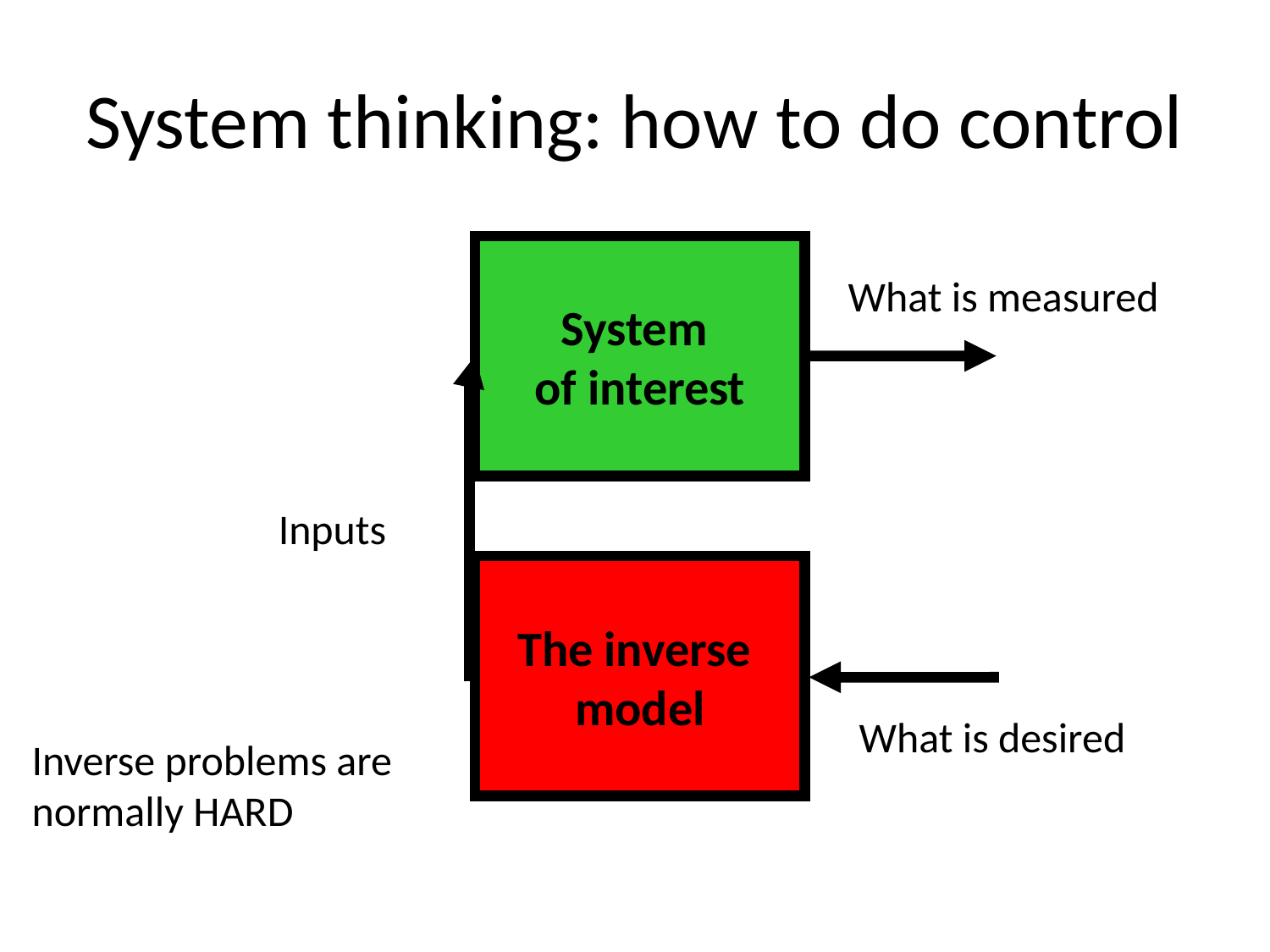

# System thinking: how to do control
System
of interest
What is measured

Inputs
The inverse
model

What is desired
Inverse problems are
normally HARD